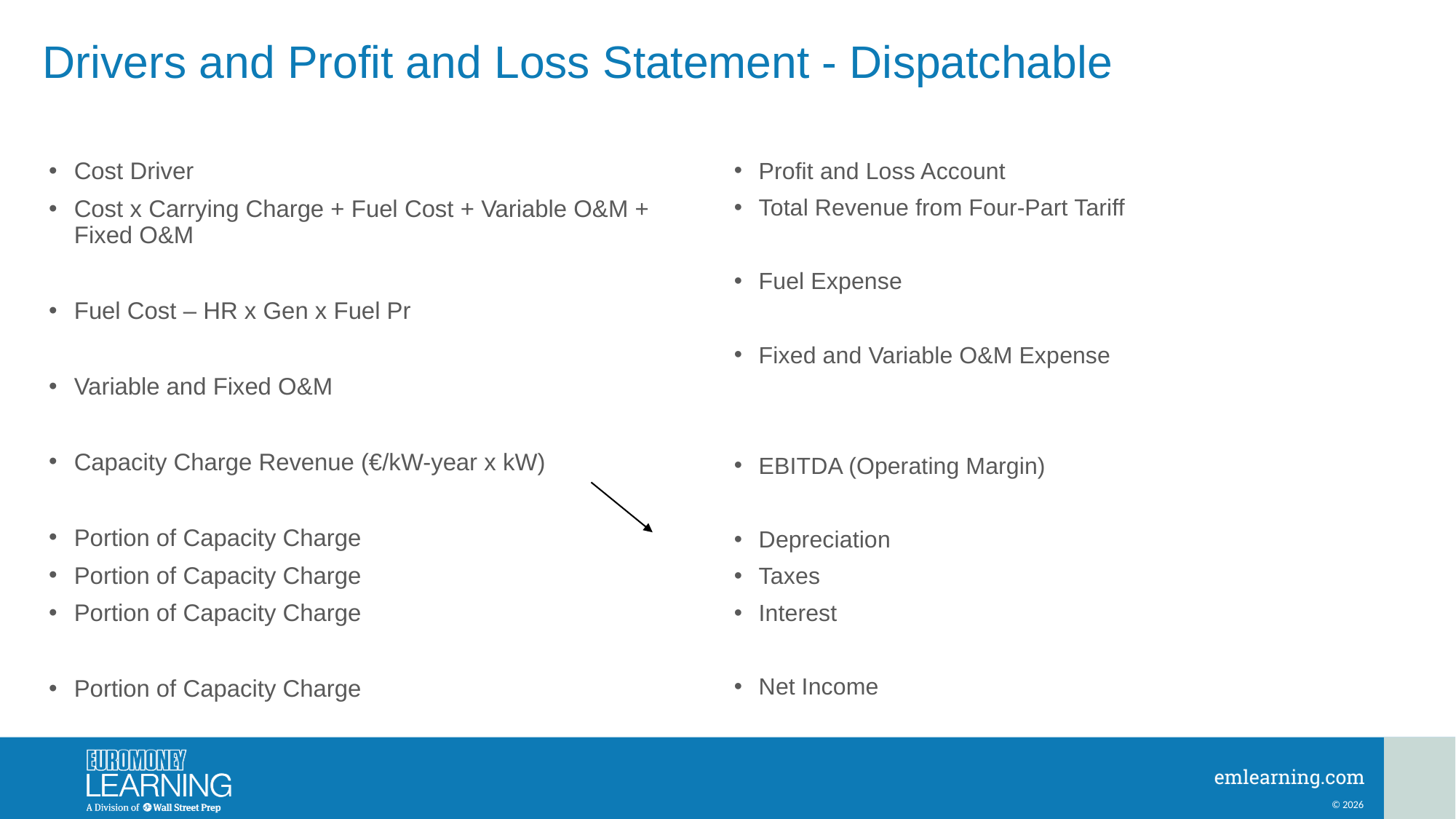

# Drivers and Profit and Loss Statement - Dispatchable
Cost Driver
Cost x Carrying Charge + Fuel Cost + Variable O&M + Fixed O&M

Fuel Cost – HR x Gen x Fuel Pr

Variable and Fixed O&M

Capacity Charge Revenue (€/kW-year x kW)

Portion of Capacity Charge
Portion of Capacity Charge
Portion of Capacity Charge

Portion of Capacity Charge
Profit and Loss Account
Total Revenue from Four-Part Tariff

Fuel Expense

Fixed and Variable O&M Expense

EBITDA (Operating Margin)

Depreciation
Taxes
Interest

Net Income